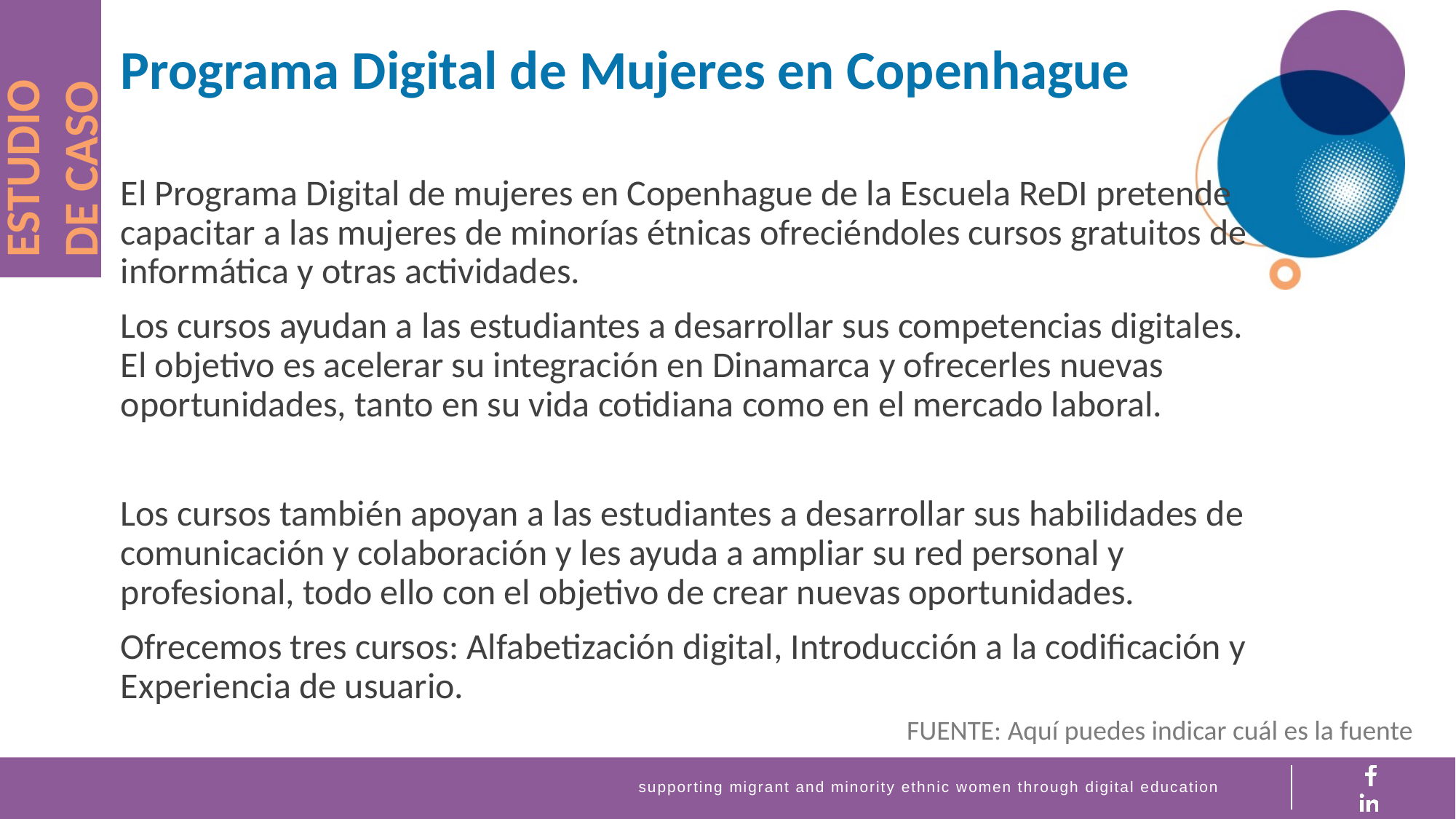

Programa Digital de Mujeres en Copenhague
ESTUDIO
DE CASO
El Programa Digital de mujeres en Copenhague de la Escuela ReDI pretende capacitar a las mujeres de minorías étnicas ofreciéndoles cursos gratuitos de informática y otras actividades.
Los cursos ayudan a las estudiantes a desarrollar sus competencias digitales. El objetivo es acelerar su integración en Dinamarca y ofrecerles nuevas oportunidades, tanto en su vida cotidiana como en el mercado laboral.

Los cursos también apoyan a las estudiantes a desarrollar sus habilidades de comunicación y colaboración y les ayuda a ampliar su red personal y profesional, todo ello con el objetivo de crear nuevas oportunidades.
Ofrecemos tres cursos: Alfabetización digital, Introducción a la codificación y Experiencia de usuario.

FUENTE: Aquí puedes indicar cuál es la fuente